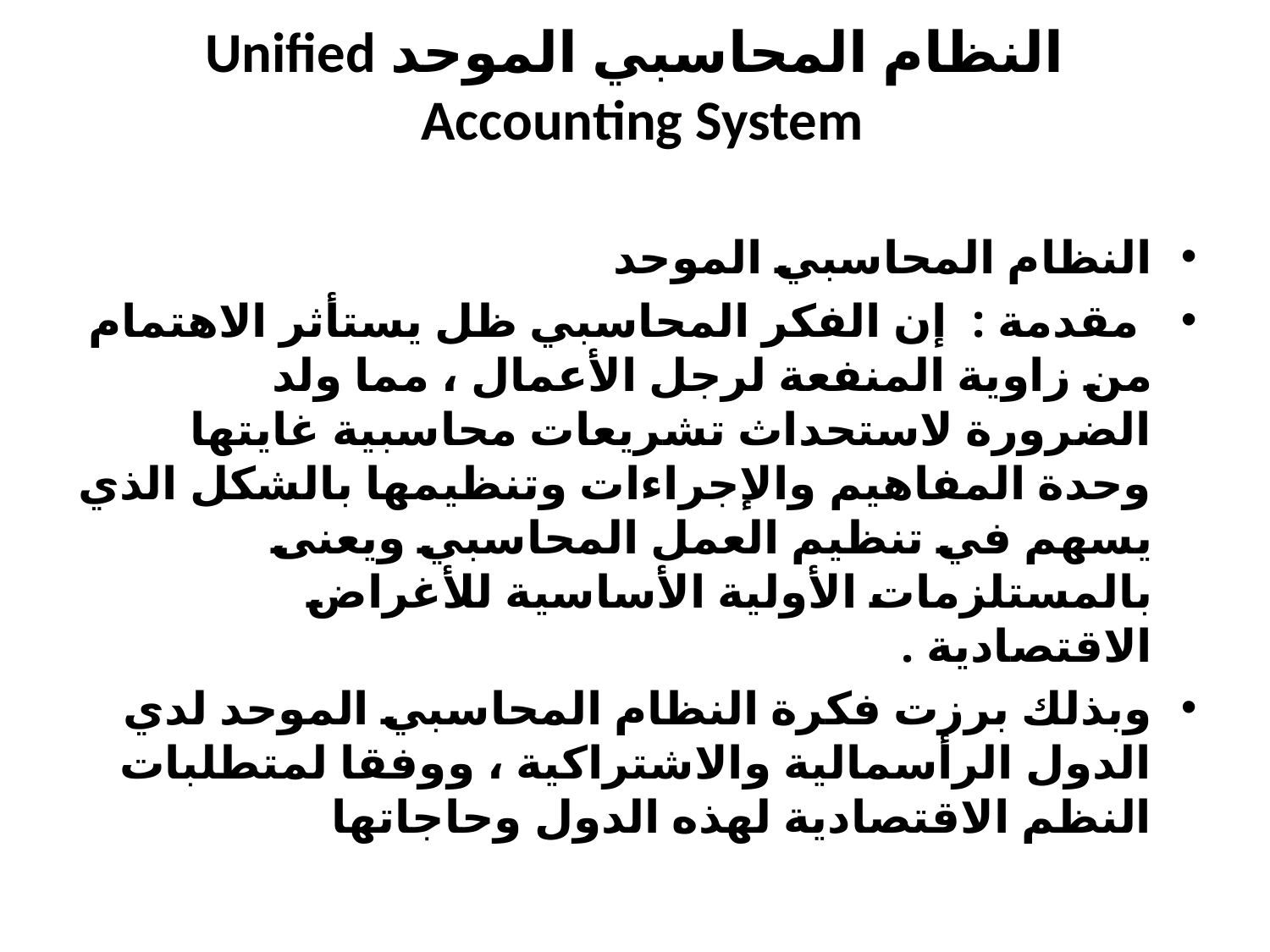

# النظام المحاسبي الموحد Unified Accounting System
النظام المحاسبي الموحد
 مقدمة :  إن الفكر المحاسبي ظل يستأثر الاهتمام من زاوية المنفعة لرجل الأعمال ، مما ولد الضرورة لاستحداث تشريعات محاسبية غايتها وحدة المفاهيم والإجراءات وتنظيمها بالشكل الذي يسهم في تنظيم العمل المحاسبي ويعنى بالمستلزمات الأولية الأساسية للأغراض الاقتصادية .
وبذلك برزت فكرة النظام المحاسبي الموحد لدي الدول الرأسمالية والاشتراكية ، ووفقا لمتطلبات النظم الاقتصادية لهذه الدول وحاجاتها